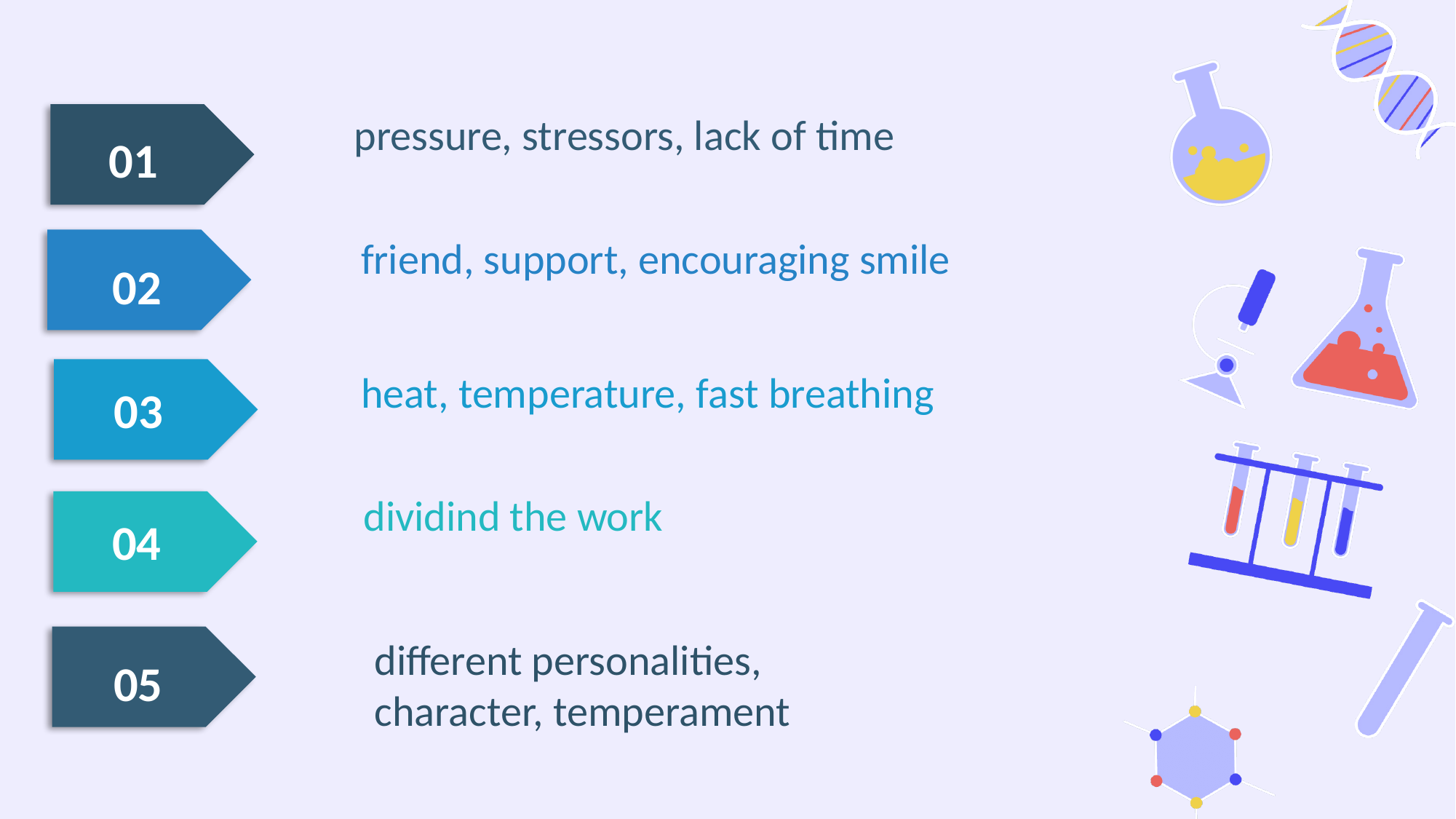

pressure, stressors, lack of time

01
friend, support, encouraging smile

02

heat, temperature, fast breathing
03
dividind the work

02
04

different personalities, character, temperament
05